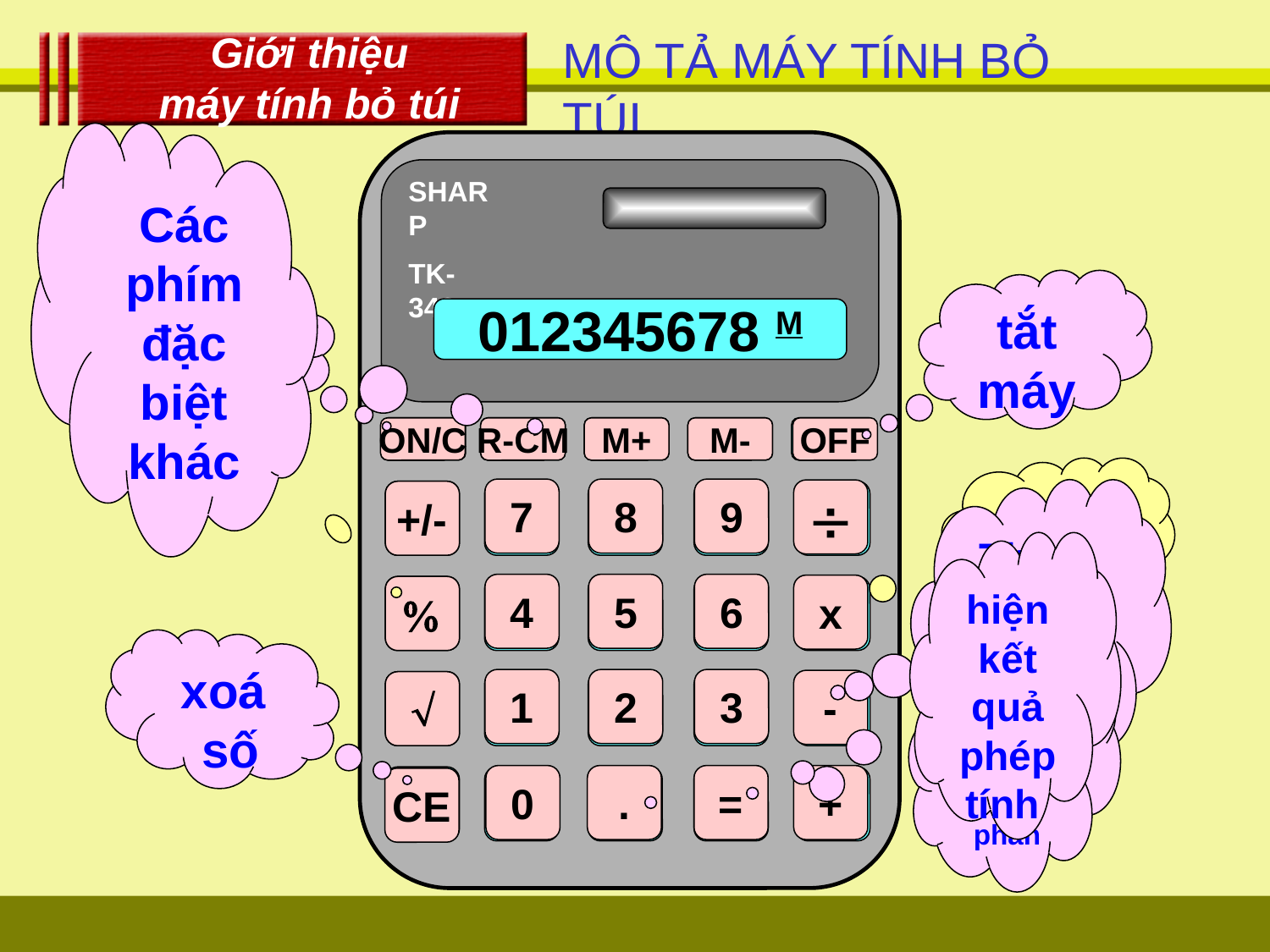

Giới thiệu
máy tính bỏ túi
MÔ TẢ MÁY TÍNH BỎ TÚI

Các phím đặc biệt khác

R-CM
M+
M-
+/-
%
√

SHARP
TK-340

012345678 M
bật máy
ON/C
tắt máy
OFF
ON/C
R-CM
M+
M-
OFF
nhập số

7
8
9
4
5
6
1
2
3
0
Thực hiện phép tính
÷
x
-
+
+/-
7
8
9
÷
hiện kết quả phép tính
=
%
4
5
6
x
xoá
số
CE
Ghi dấu phẩy trong số thập phân

.
√
1
2
3
-
CE
0
.
=
+